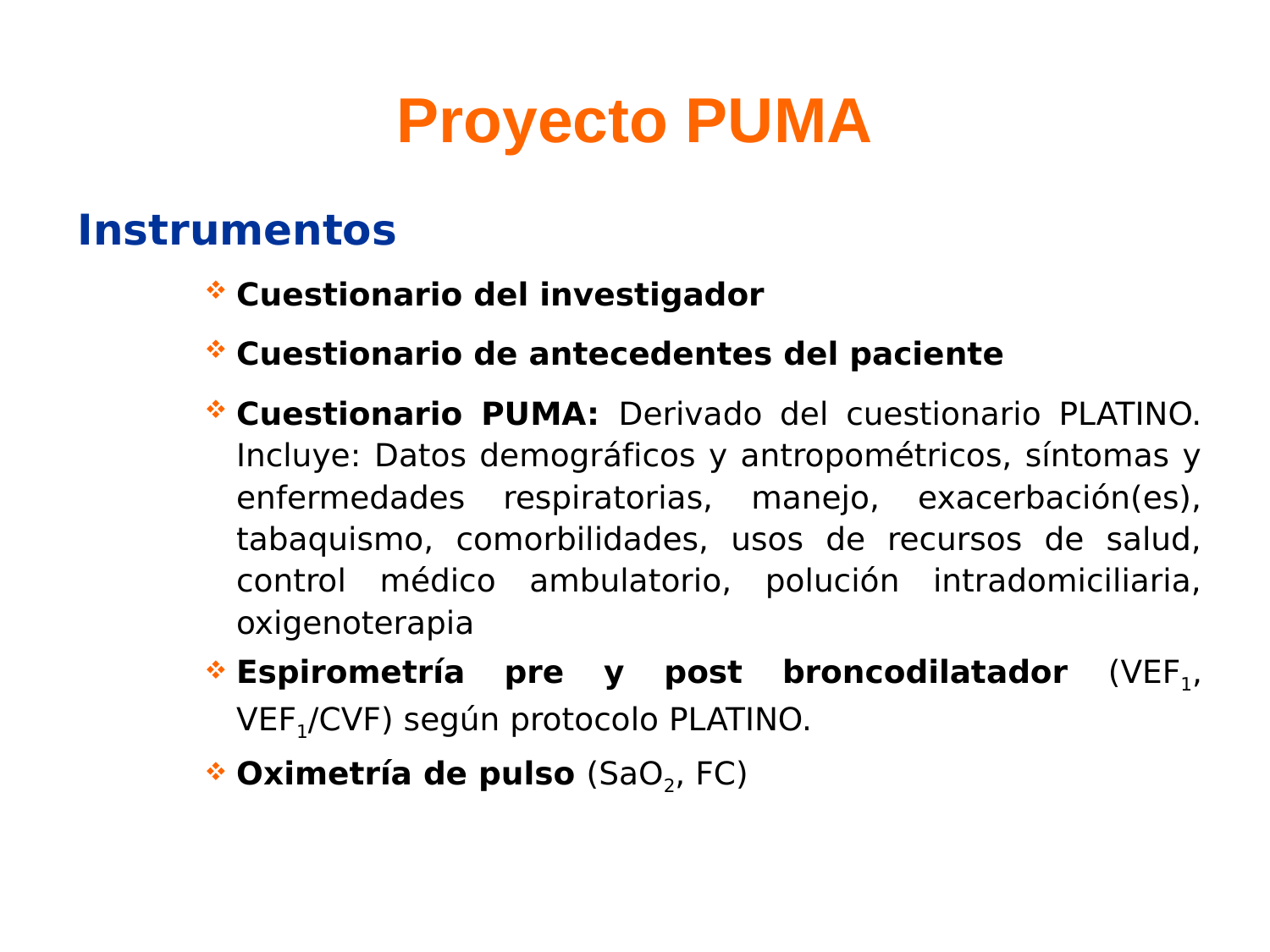

# Proyecto PUMA
Instrumentos
Cuestionario del investigador
Cuestionario de antecedentes del paciente
Cuestionario PUMA: Derivado del cuestionario PLATINO. Incluye: Datos demográficos y antropométricos, síntomas y enfermedades respiratorias, manejo, exacerbación(es), tabaquismo, comorbilidades, usos de recursos de salud, control médico ambulatorio, polución intradomiciliaria, oxigenoterapia
Espirometría pre y post broncodilatador (VEF1, VEF1/CVF) según protocolo PLATINO.
Oximetría de pulso (SaO2, FC)